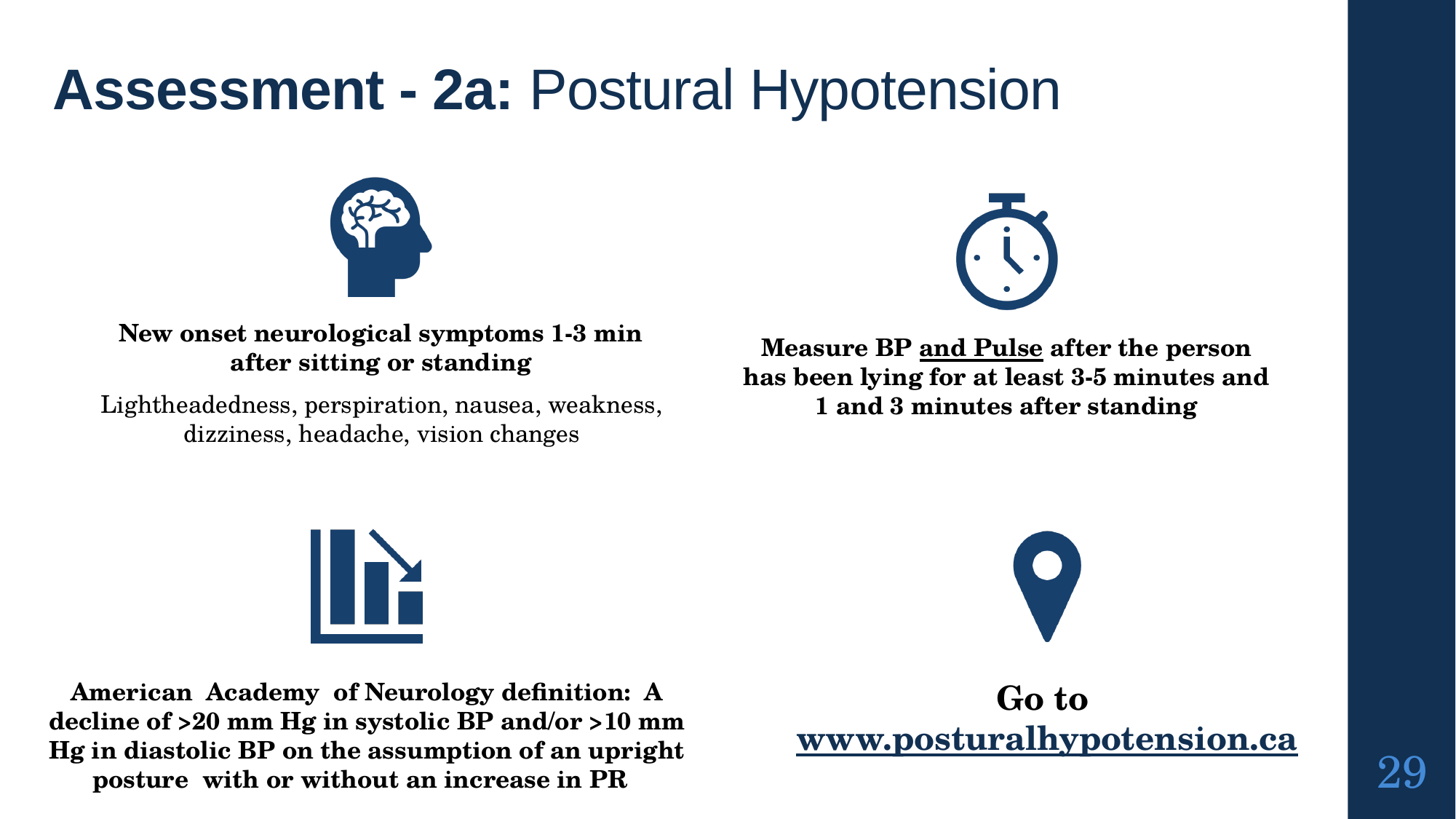

# Assessment - 2a: Postural Hypotension
New onset neurological symptoms 1-3 min after sitting or standing
Lightheadedness, perspiration, nausea, weakness, dizziness, headache, vision changes
Measure BP and Pulse after the person has been lying for at least 3-5 minutes and 1 and 3 minutes after standing
American  Academy  of Neurology definition:  A decline of >20 mm Hg in systolic BP and/or >10 mm Hg in diastolic BP on the assumption of an upright posture  with or without an increase in PR
Go to www.posturalhypotension.ca
29